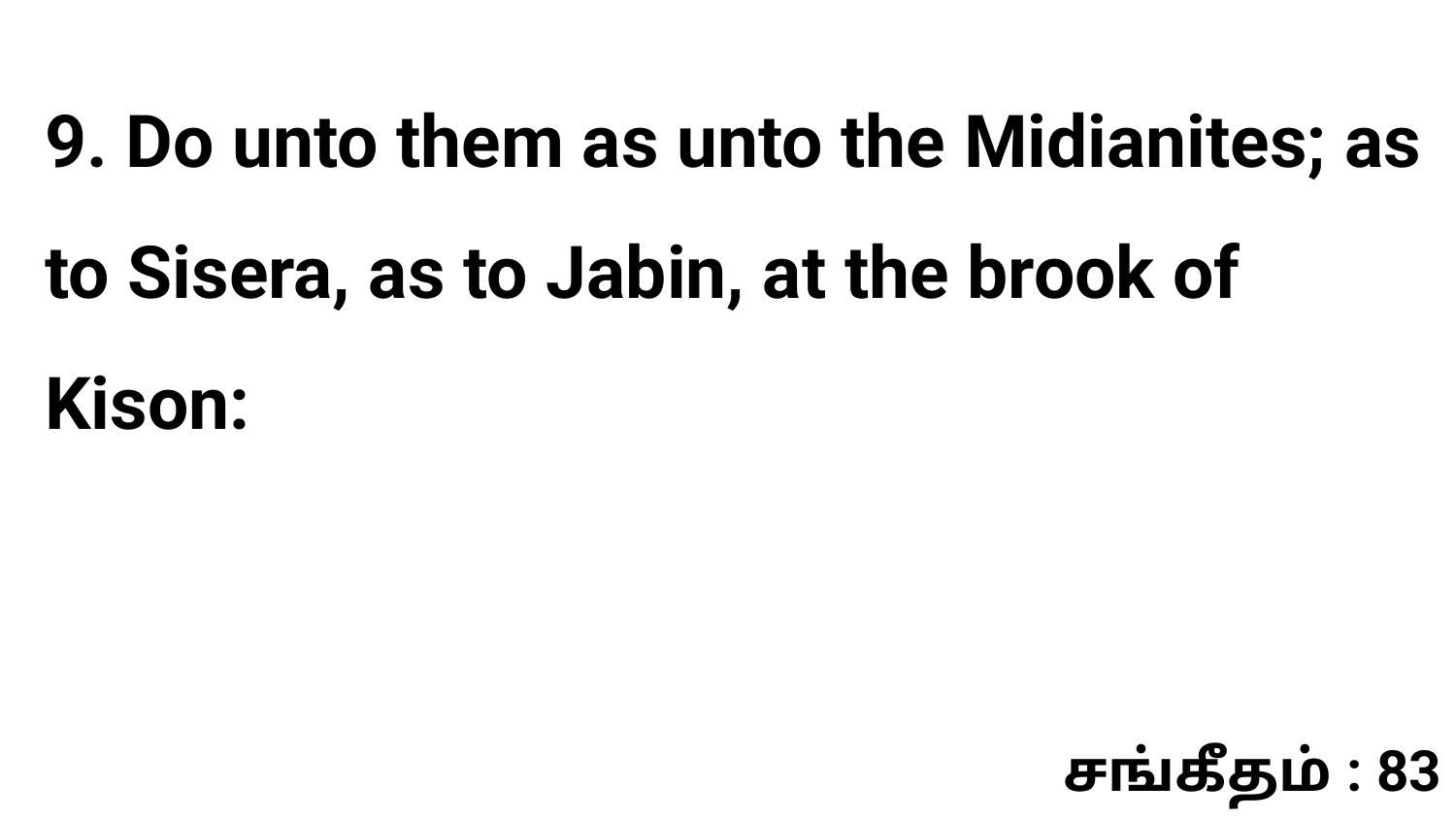

9. Do unto them as unto the Midianites; as to Sisera, as to Jabin, at the brook of Kison:
சங்கீதம் : 83